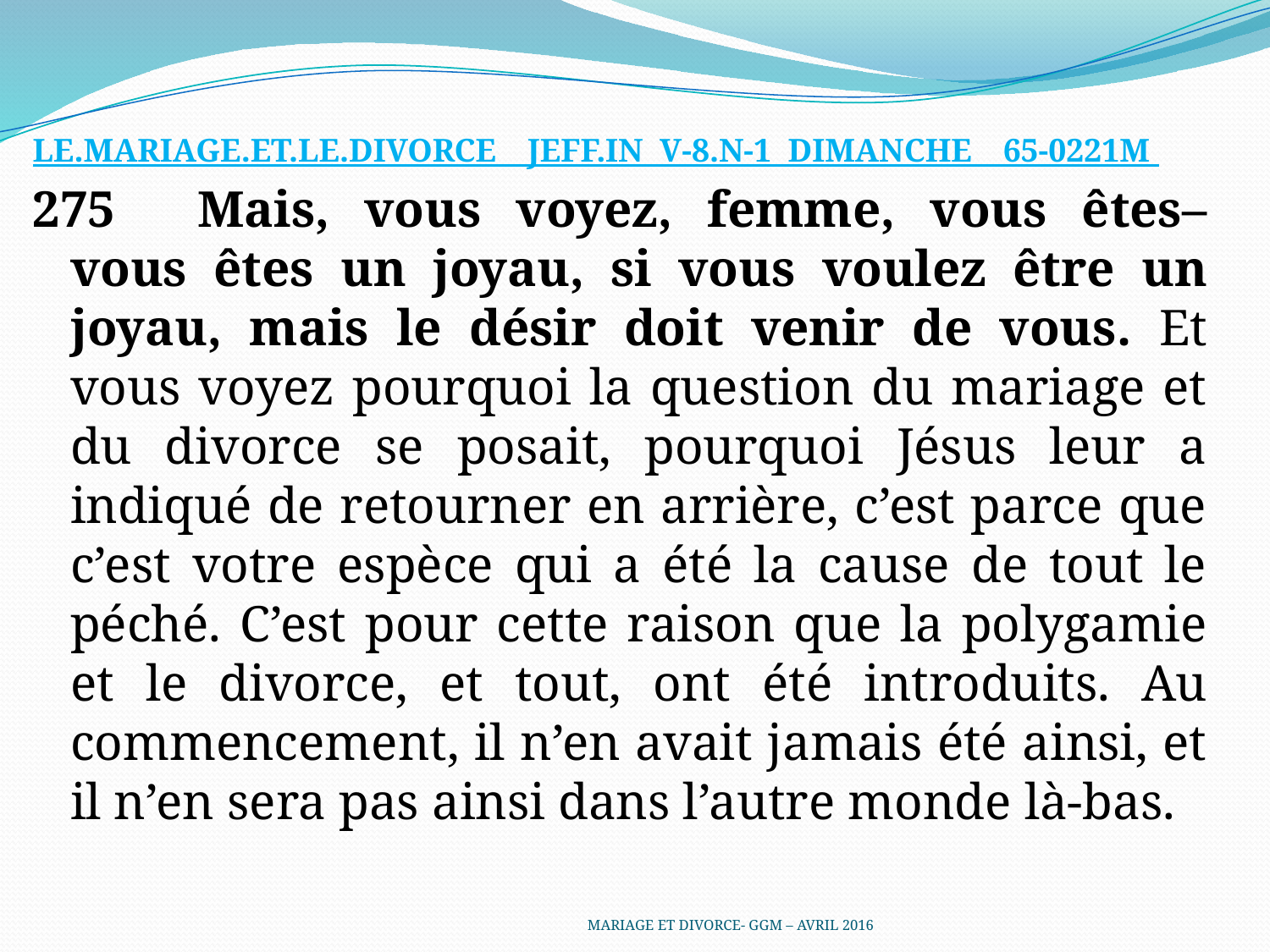

LE.MARIAGE.ET.LE.DIVORCE_  JEFF.IN  V-8.N-1  DIMANCHE_  65-0221M
275	Mais, vous voyez, femme, vous êtes–vous êtes un joyau, si vous voulez être un joyau, mais le désir doit venir de vous. Et vous voyez pourquoi la question du mariage et du divorce se posait, pourquoi Jésus leur a indiqué de retourner en arrière, c’est parce que c’est votre espèce qui a été la cause de tout le péché. C’est pour cette raison que la polygamie et le divorce, et tout, ont été introduits. Au commencement, il n’en avait jamais été ainsi, et il n’en sera pas ainsi dans l’autre monde là-bas.
MARIAGE ET DIVORCE- GGM – AVRIL 2016